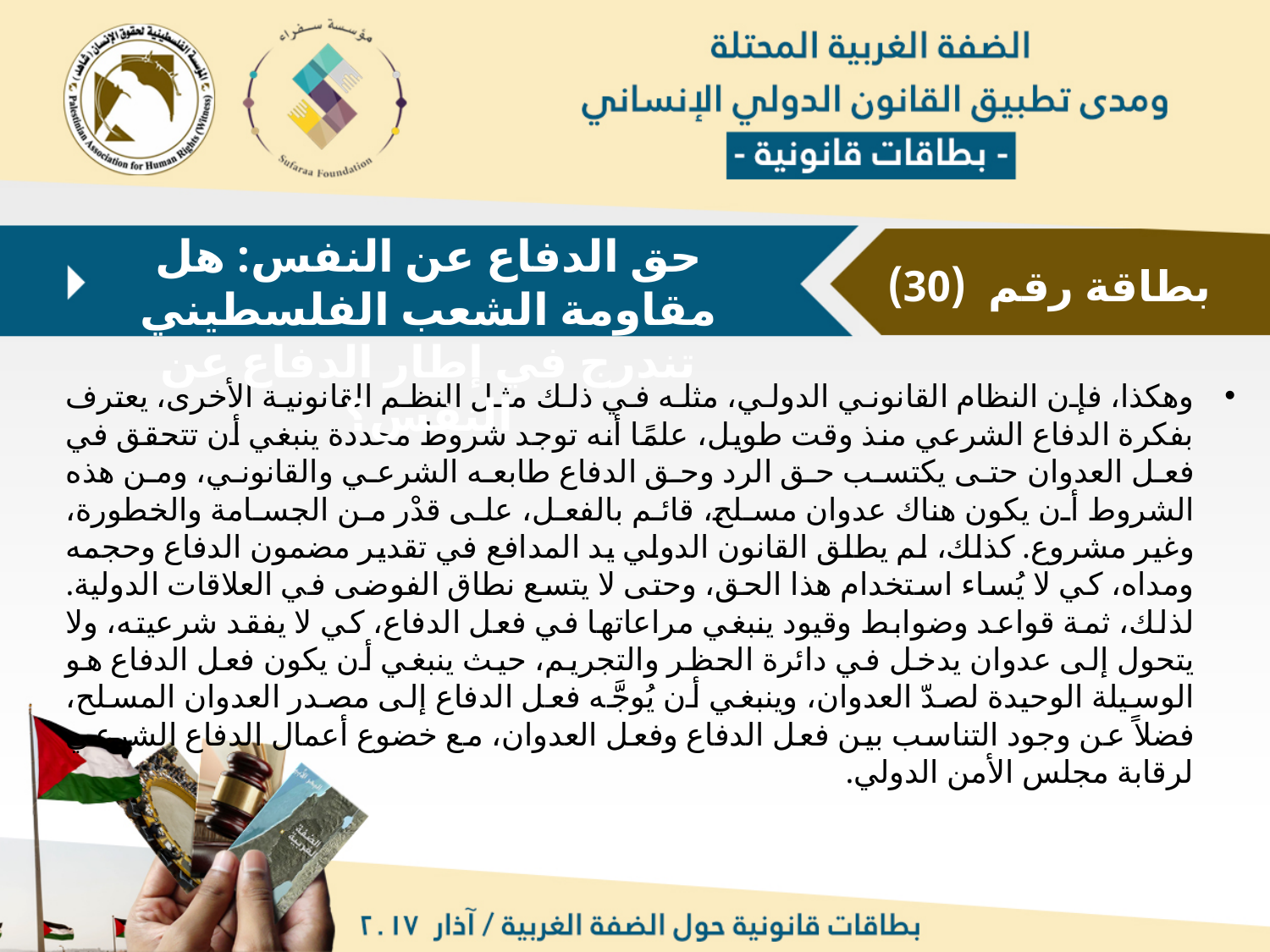

حق الدفاع عن النفس: هل مقاومة الشعب الفلسطيني تندرج في إطار الدفاع عن النفس؟
بطاقة رقم  (30)
وهكذا، فإن النظام القانوني الدولي، مثله في ذلك مثل النظم القانونية الأخرى، يعترف بفكرة الدفاع الشرعي منذ وقت طويل، علمًا أنه توجد شروط محددة ينبغي أن تتحقق في فعل العدوان حتى يكتسب حق الرد وحق الدفاع طابعه الشرعي والقانوني، ومن هذه الشروط أن يكون هناك عدوان مسلح، قائم بالفعل، على قدْر من الجسامة والخطورة، وغير مشروع. كذلك، لم يطلق القانون الدولي يد المدافع في تقدير مضمون الدفاع وحجمه ومداه، كي لا يُساء استخدام هذا الحق، وحتى لا يتسع نطاق الفوضى في العلاقات الدولية. لذلك، ثمة قواعد وضوابط وقيود ينبغي مراعاتها في فعل الدفاع، كي لا يفقد شرعيته، ولا يتحول إلى عدوان يدخل في دائرة الحظر والتجريم، حيث ينبغي أن يكون فعل الدفاع هو الوسيلة الوحيدة لصدّ العدوان، وينبغي أن يُوجَّه فعل الدفاع إلى مصدر العدوان المسلح، فضلاً عن وجود التناسب بين فعل الدفاع وفعل العدوان، مع خضوع أعمال الدفاع الشرعي لرقابة مجلس الأمن الدولي.